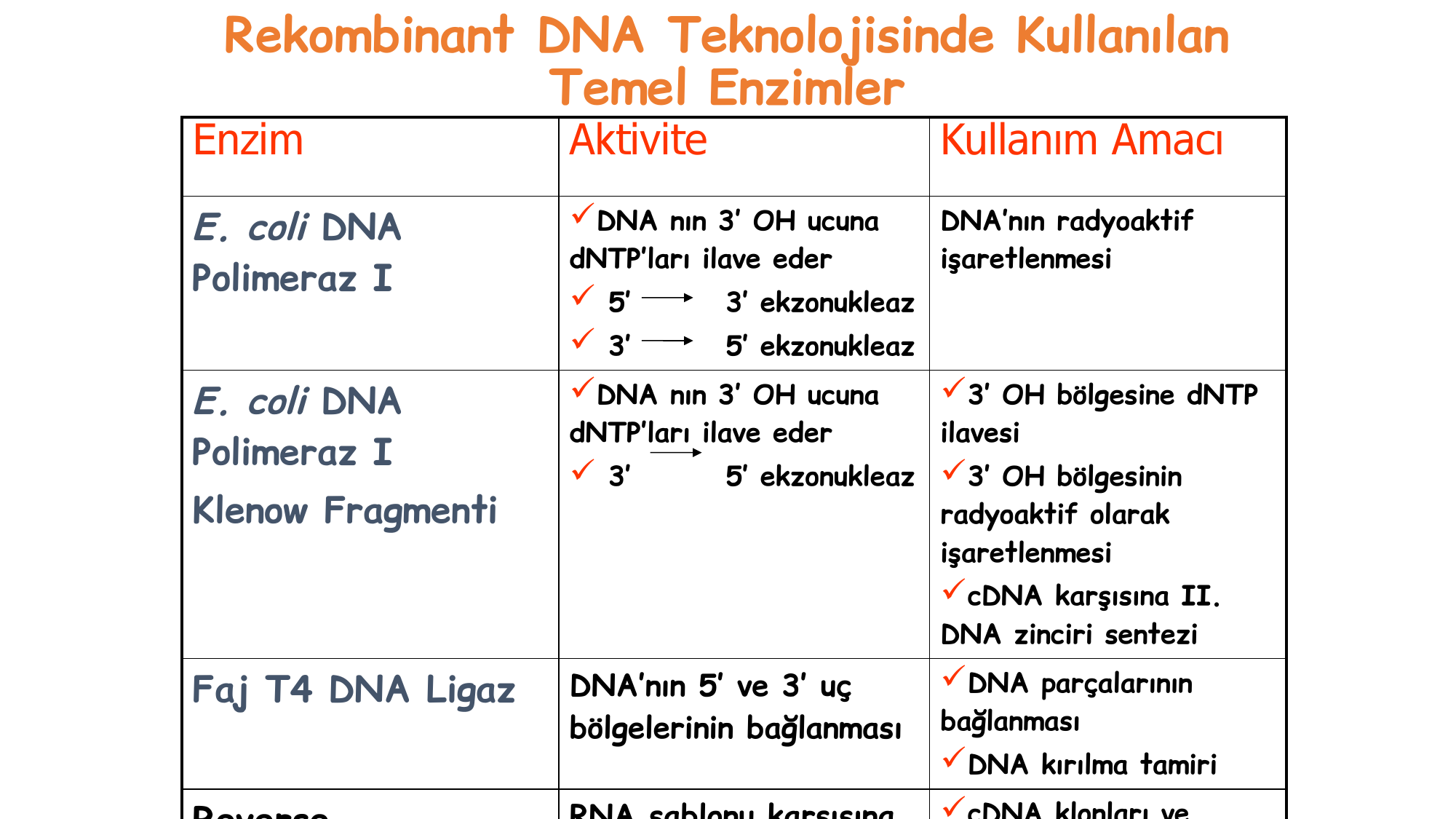

# Rekombinant DNA Teknolojisinde Kullanılan Temel Enzimler
| Enzim | Aktivite | Kullanım Amacı |
| --- | --- | --- |
| E. coli DNA Polimeraz I | DNA nın 3’ OH ucuna dNTP’ları ilave eder 5’ 3’ ekzonukleaz 3’ 5’ ekzonukleaz | DNA’nın radyoaktif işaretlenmesi |
| E. coli DNA Polimeraz I Klenow Fragmenti | DNA nın 3’ OH ucuna dNTP’ları ilave eder 3’ 5’ ekzonukleaz | 3’ OH bölgesine dNTP ilavesi 3’ OH bölgesinin radyoaktif olarak işaretlenmesi cDNA karşısına II. DNA zinciri sentezi |
| Faj T4 DNA Ligaz | DNA’nın 5’ ve 3’ uç bölgelerinin bağlanması | DNA parçalarının bağlanması DNA kırılma tamiri |
| Reverse Transkriptaz | RNA şablonu karşısına DNA sentezi | cDNA klonları ve radyoaktif sonda sentezi |